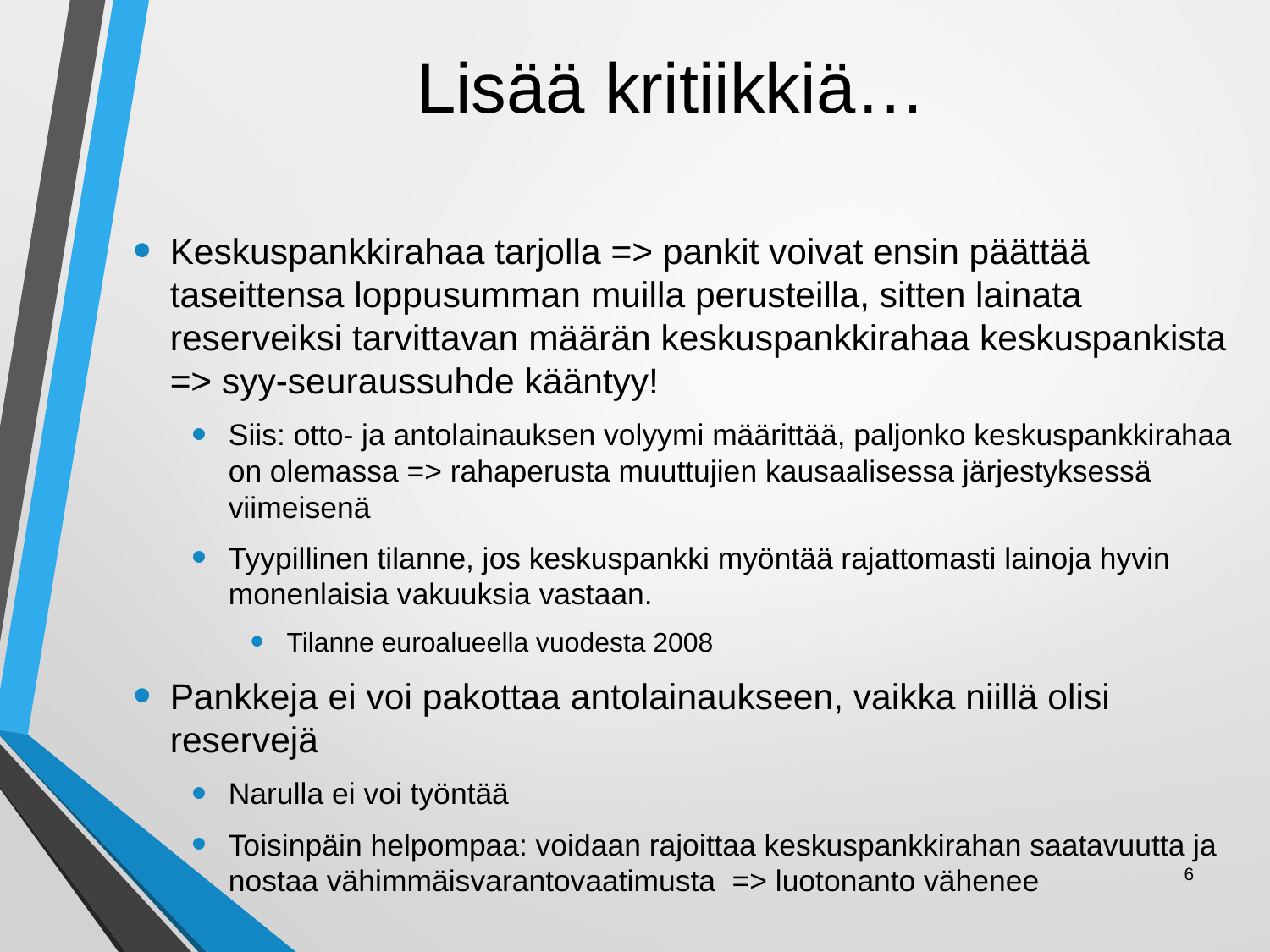

# Lisää kritiikkiä…
Keskuspankkirahaa tarjolla => pankit voivat ensin päättää taseittensa loppusumman muilla perusteilla, sitten lainata reserveiksi tarvittavan määrän keskuspankkirahaa keskuspankista => syy-seuraussuhde kääntyy!
Siis: otto- ja antolainauksen volyymi määrittää, paljonko keskuspankkirahaa on olemassa => rahaperusta muuttujien kausaalisessa järjestyksessä viimeisenä
Tyypillinen tilanne, jos keskuspankki myöntää rajattomasti lainoja hyvin monenlaisia vakuuksia vastaan.
Tilanne euroalueella vuodesta 2008
Pankkeja ei voi pakottaa antolainaukseen, vaikka niillä olisi reservejä
Narulla ei voi työntää
Toisinpäin helpompaa: voidaan rajoittaa keskuspankkirahan saatavuutta ja nostaa vähimmäisvarantovaatimusta  => luotonanto vähenee

6